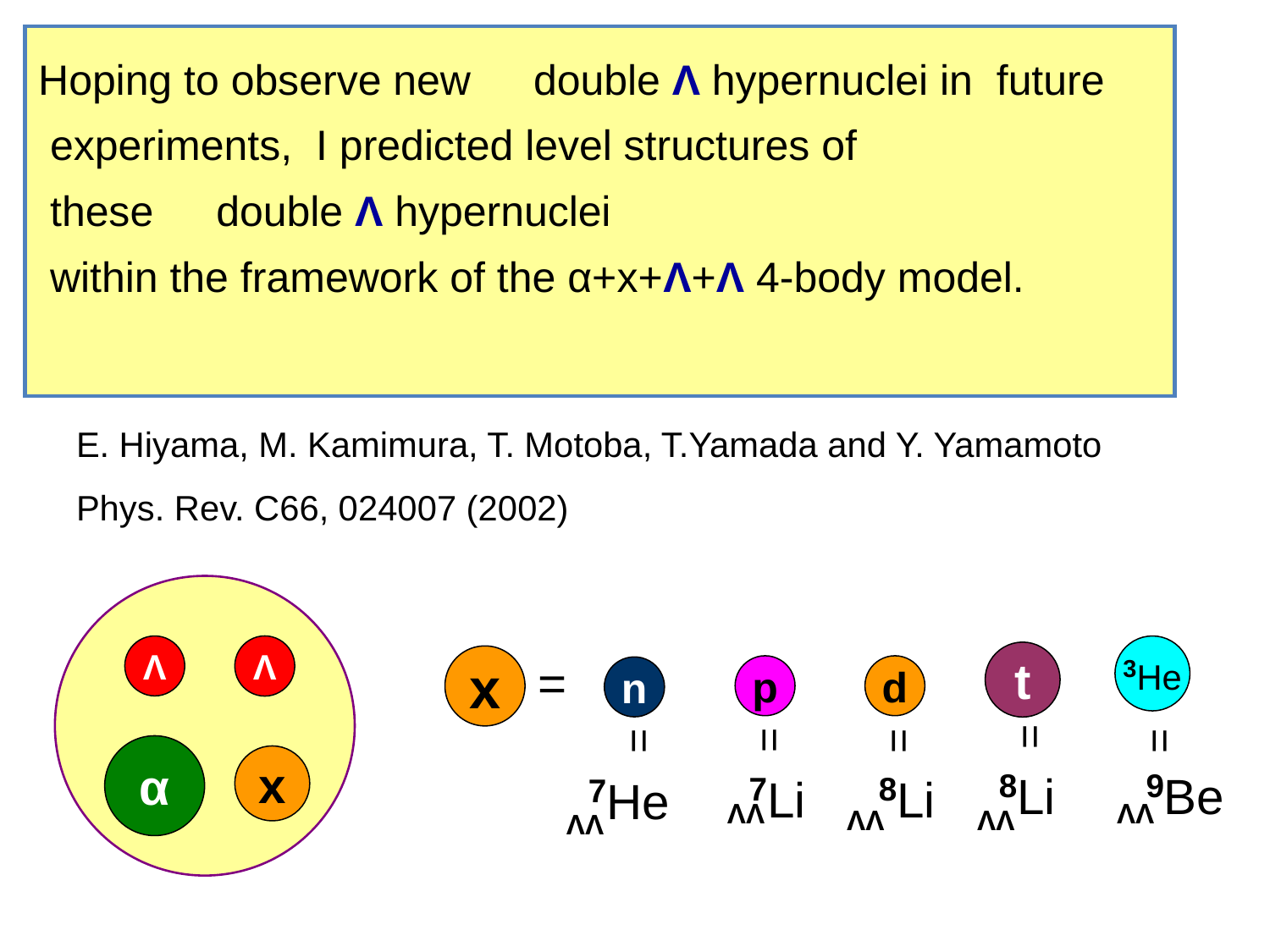

Hoping to observe new　double Λ hypernuclei in  future
 experiments,  I predicted level structures of
 these　double Λ hypernuclei
 within the framework of the α+x+Λ+Λ 4-body model.
E. Hiyama, M. Kamimura, T. Motoba, T.Yamada and Y. Yamamoto
Phys. Rev. C66, 024007 (2002)

Λ
Λ
3He
t
x
=
p
d
n
=
=
=
=
=
α
x
9Be
8Li
7Li
8Li
7He
ΛΛ
ΛΛ
ΛΛ
ΛΛ
ΛΛ